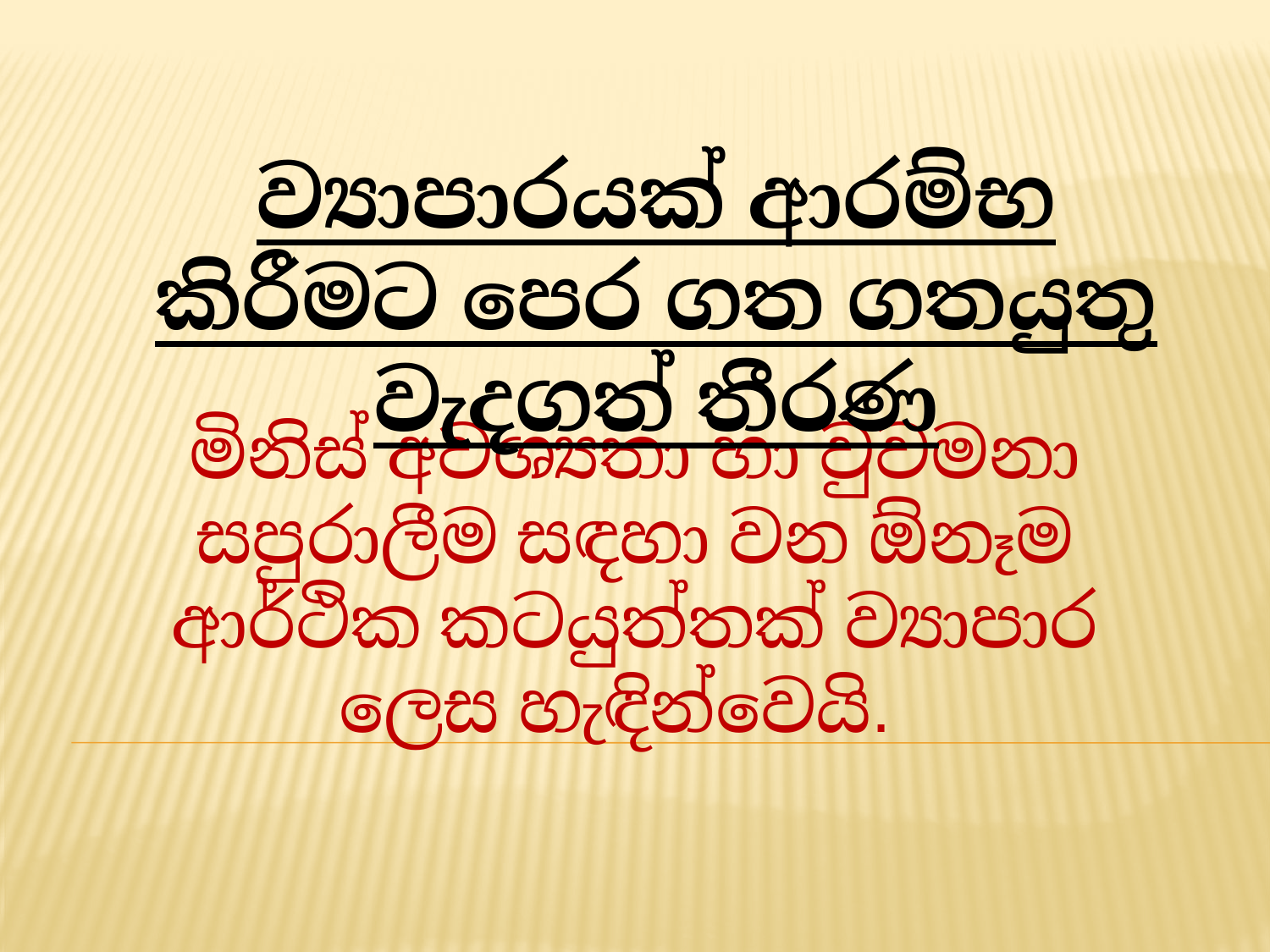

ව්‍යාපාරයක් ආරම්භ කිරීමට පෙර ගත ගතයුතු වැදගත් තීරණ
මිනිස් අවශ්‍යතා හා වුවමනා සපුරාලීම සඳහා වන ඕනෑම ආර්ථික කටයුත්තක් ව්‍යාපාර ලෙස හැඳින්වෙයි.